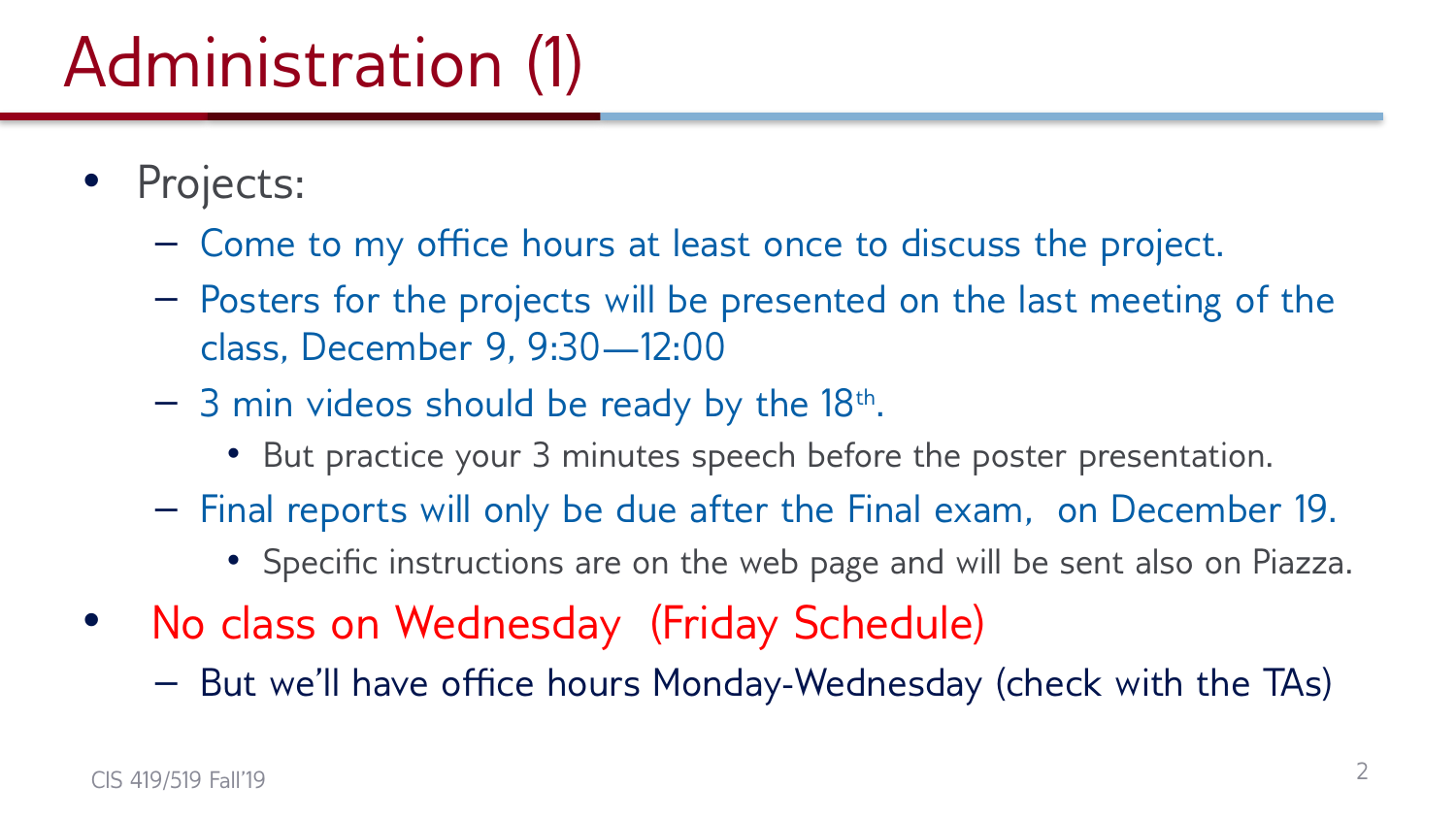

# Administration (1)
Projects:
Come to my office hours at least once to discuss the project.
Posters for the projects will be presented on the last meeting of the class, December 9, 9:30—12:00
3 min videos should be ready by the 18th.
But practice your 3 minutes speech before the poster presentation.
Final reports will only be due after the Final exam,  on December 19.
Specific instructions are on the web page and will be sent also on Piazza.
 No class on Wednesday  (Friday Schedule)
But we’ll have office hours Monday-Wednesday (check with the TAs)

2